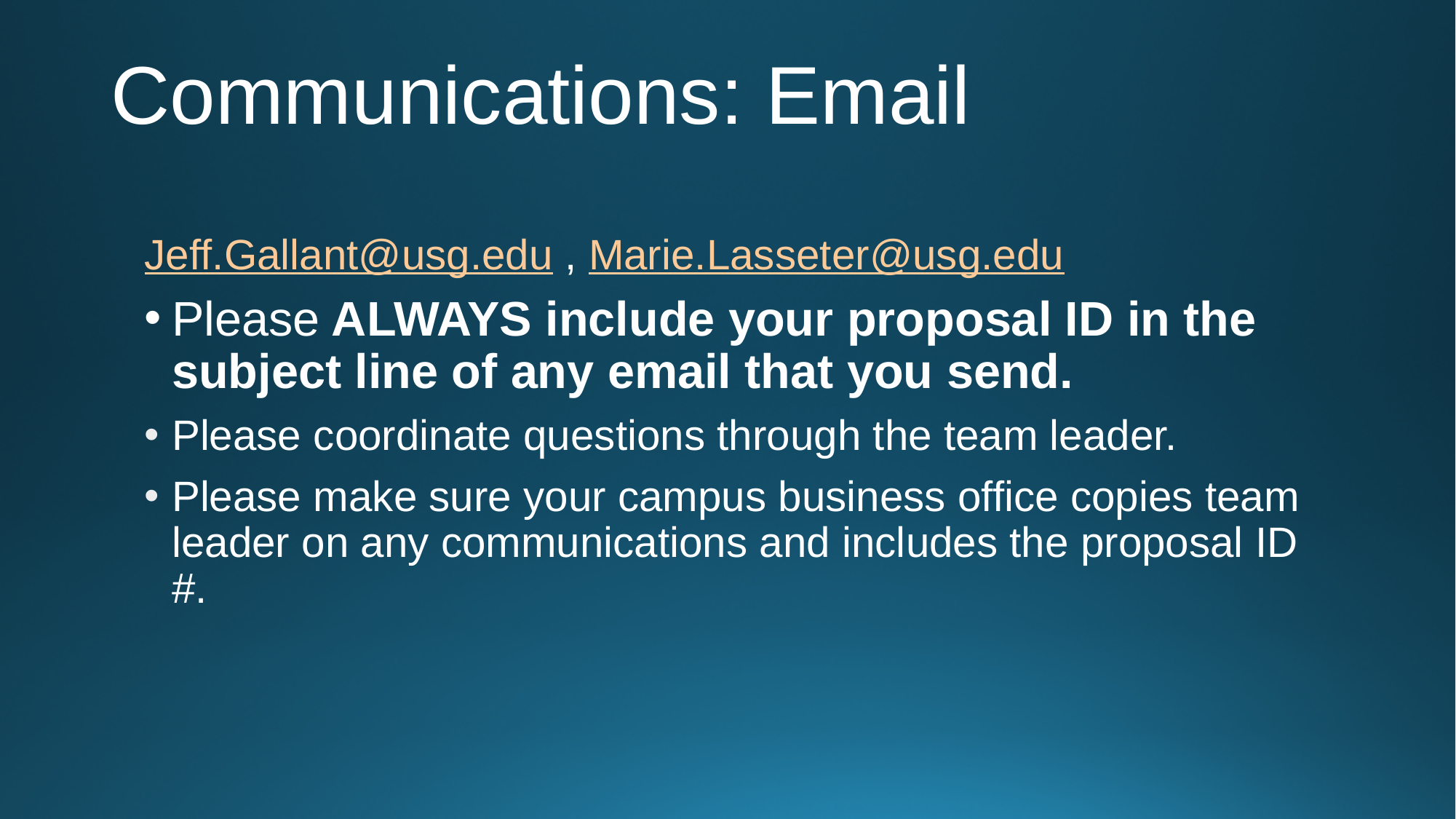

# Communications: Email
Jeff.Gallant@usg.edu , Marie.Lasseter@usg.edu
Please ALWAYS include your proposal ID in the subject line of any email that you send.
Please coordinate questions through the team leader.
Please make sure your campus business office copies team leader on any communications and includes the proposal ID #.